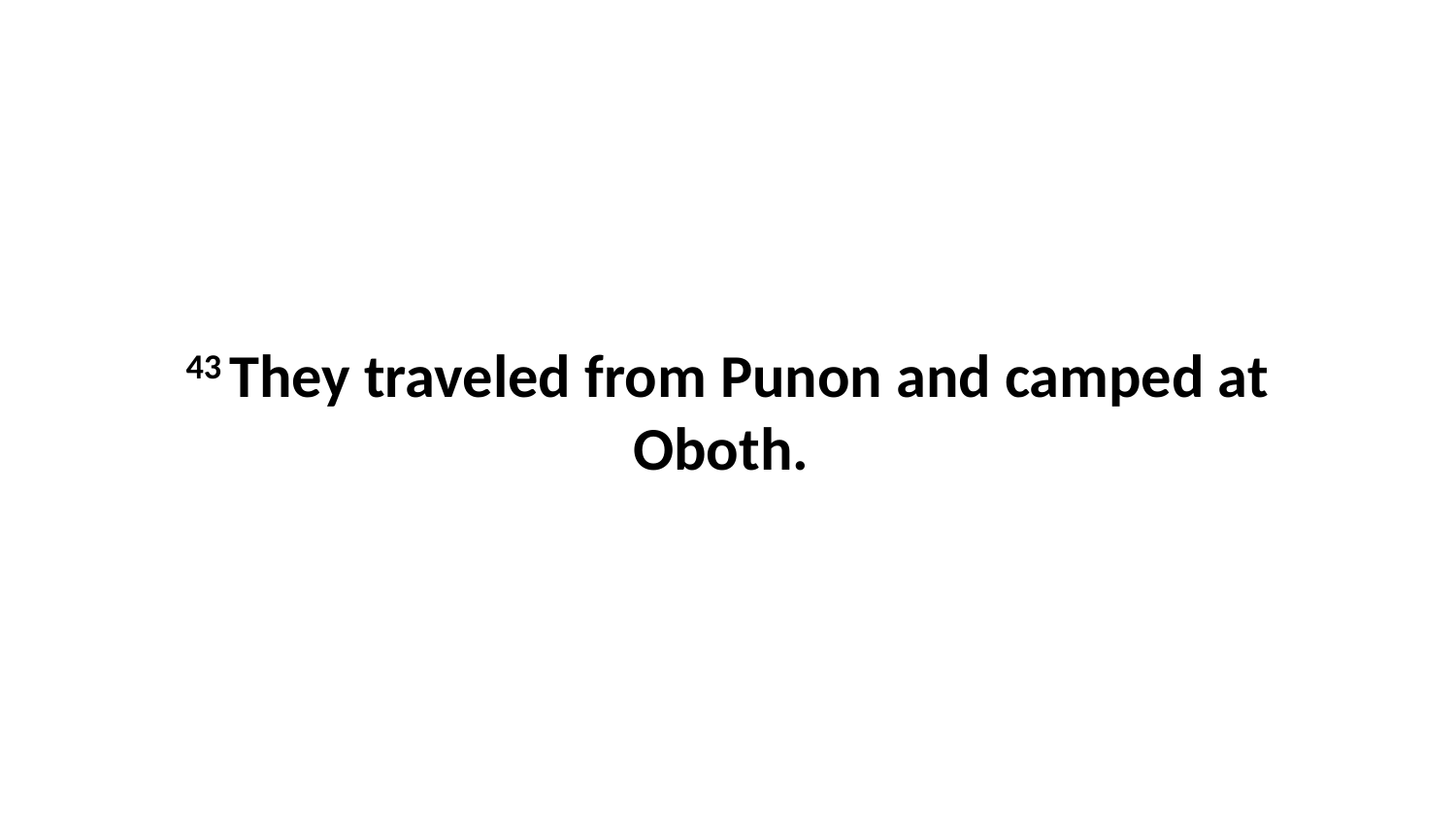

43 They traveled from Punon and camped at Oboth.